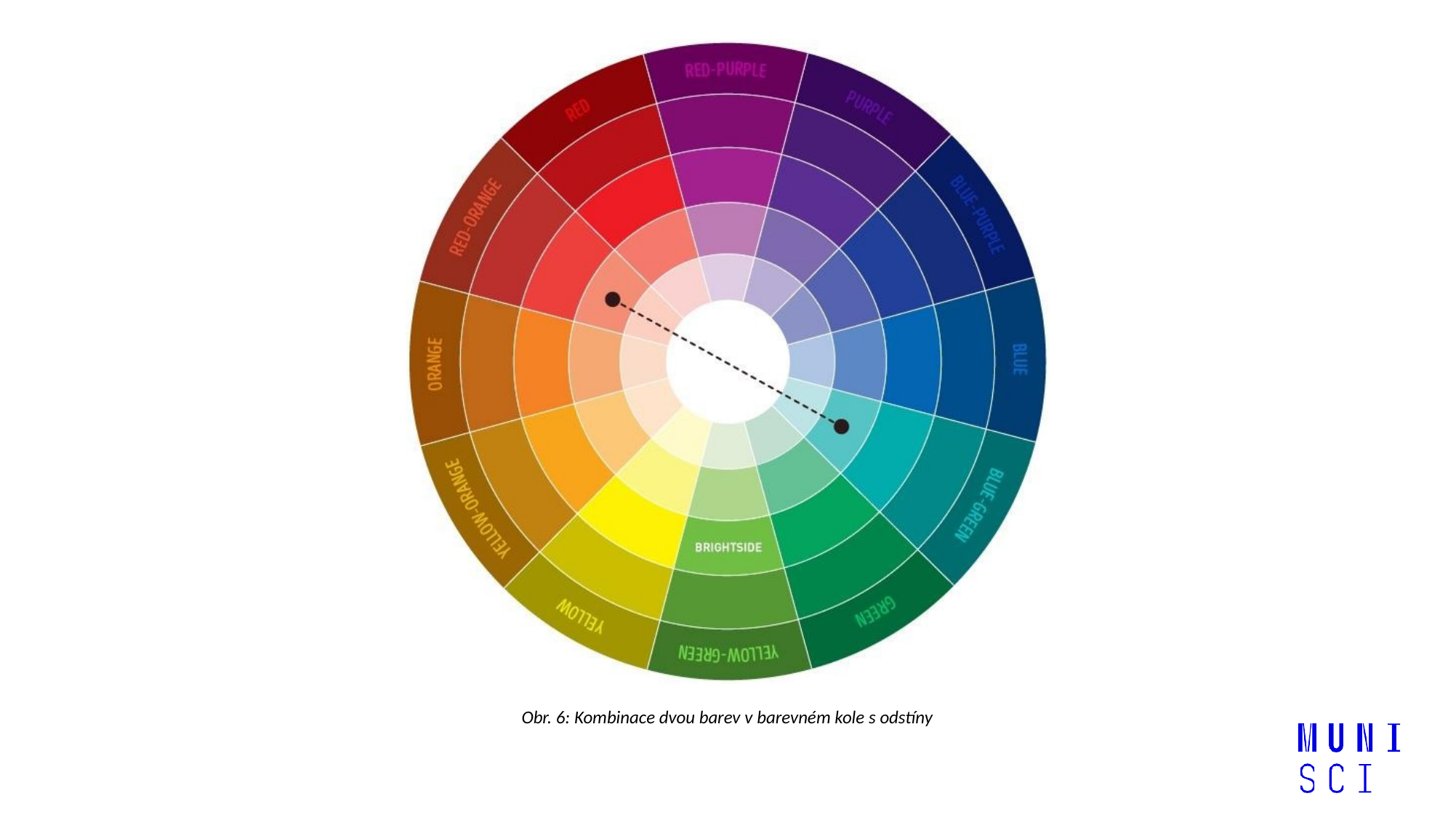

Obr. 6: Kombinace dvou barev v barevném kole s odstíny